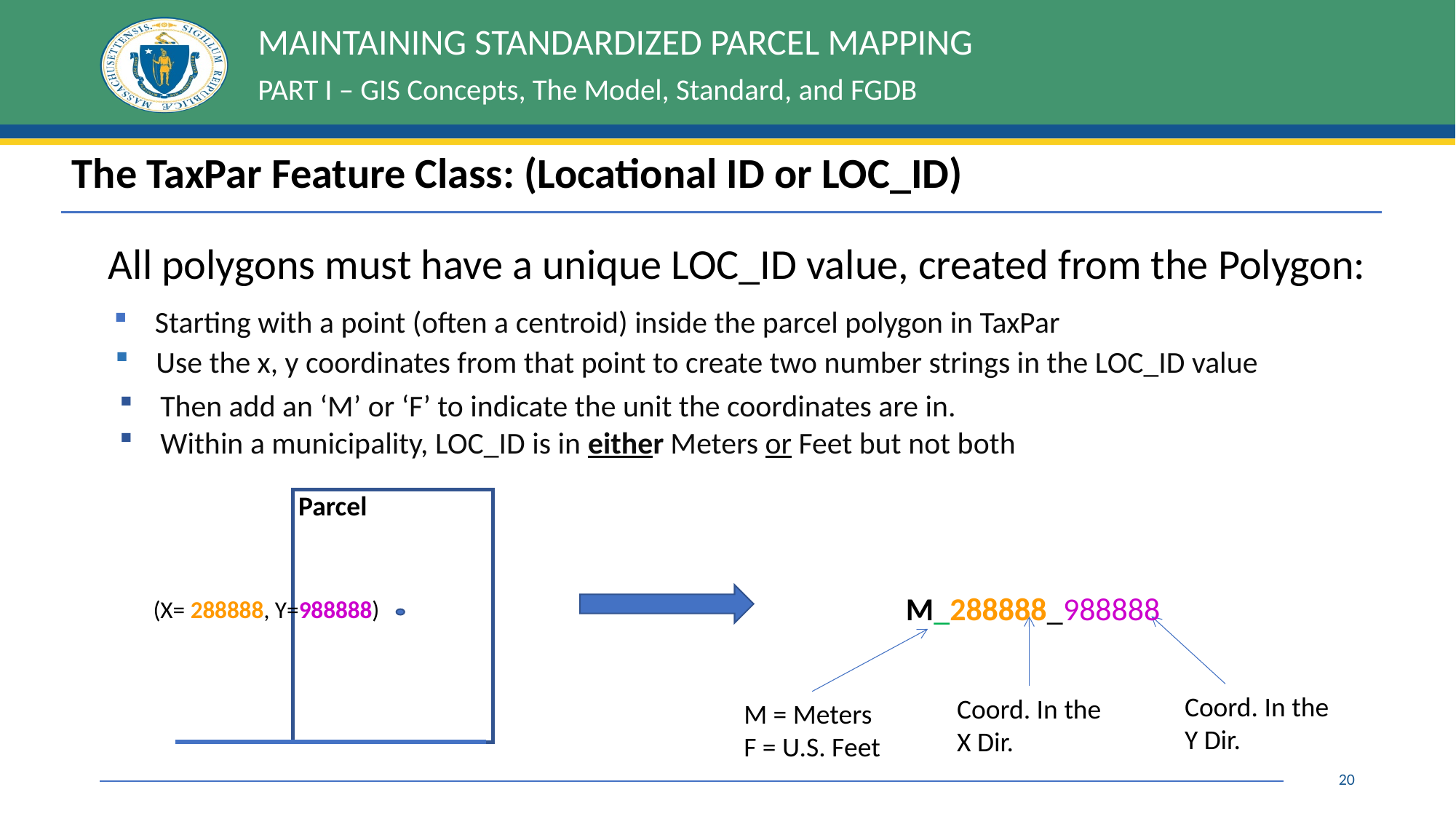

# MAINTAINING STANDARDIZED PARCEL MAPPING
PART I – GIS Concepts, The Model, Standard, and FGDB
| The TaxPar Feature Class: (Locational ID or LOC\_ID) |
| --- |
All polygons must have a unique LOC_ID value, created from the Polygon:
  Starting with a point (often a centroid) inside the parcel polygon in TaxPar

Use the x, y coordinates from that point to create two number strings in the LOC_ID value
 Then add an ‘M’ or ‘F’ to indicate the unit the coordinates are in.
 Within a municipality, LOC_ID is in either Meters or Feet but not both
Parcel

(X= 288888, Y=988888)

M_288888_988888
Coord. In the
X Dir.
Coord. In the
Y Dir.
M = Meters
F = U.S. Feet
20